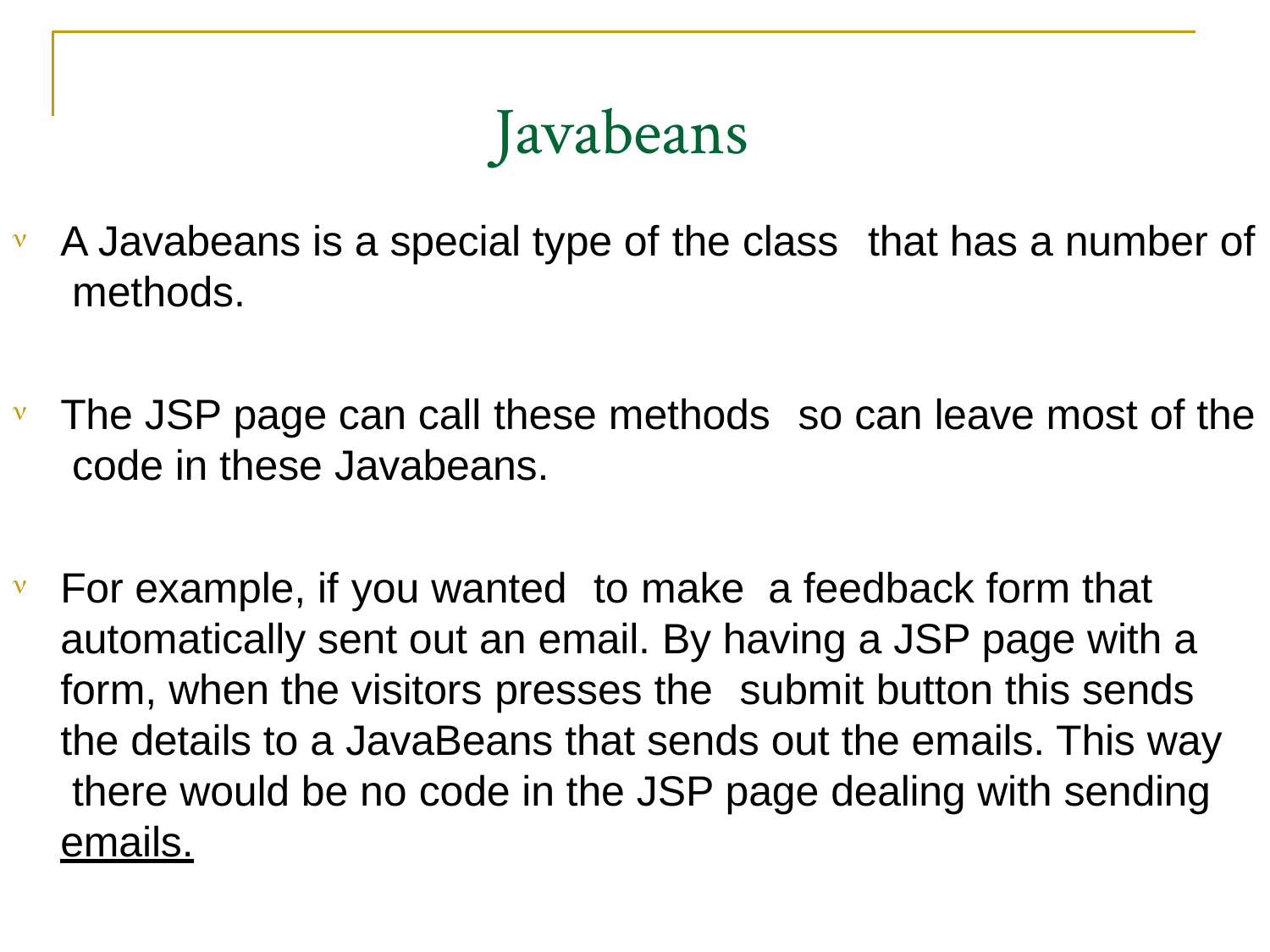

# Javabeans
A Javabeans is a special type of the class	that has a number of  methods.
ν
The JSP page can call these methods	so can leave most of the  code in these Javabeans.
ν
For example, if you wanted	to make	a feedback form that  automatically sent out an email. By having a JSP page with a  form, when the visitors presses the	submit button this sends  the details to a JavaBeans that sends out the emails. This way  there would be no code in the JSP page dealing with sending  emails.
ν